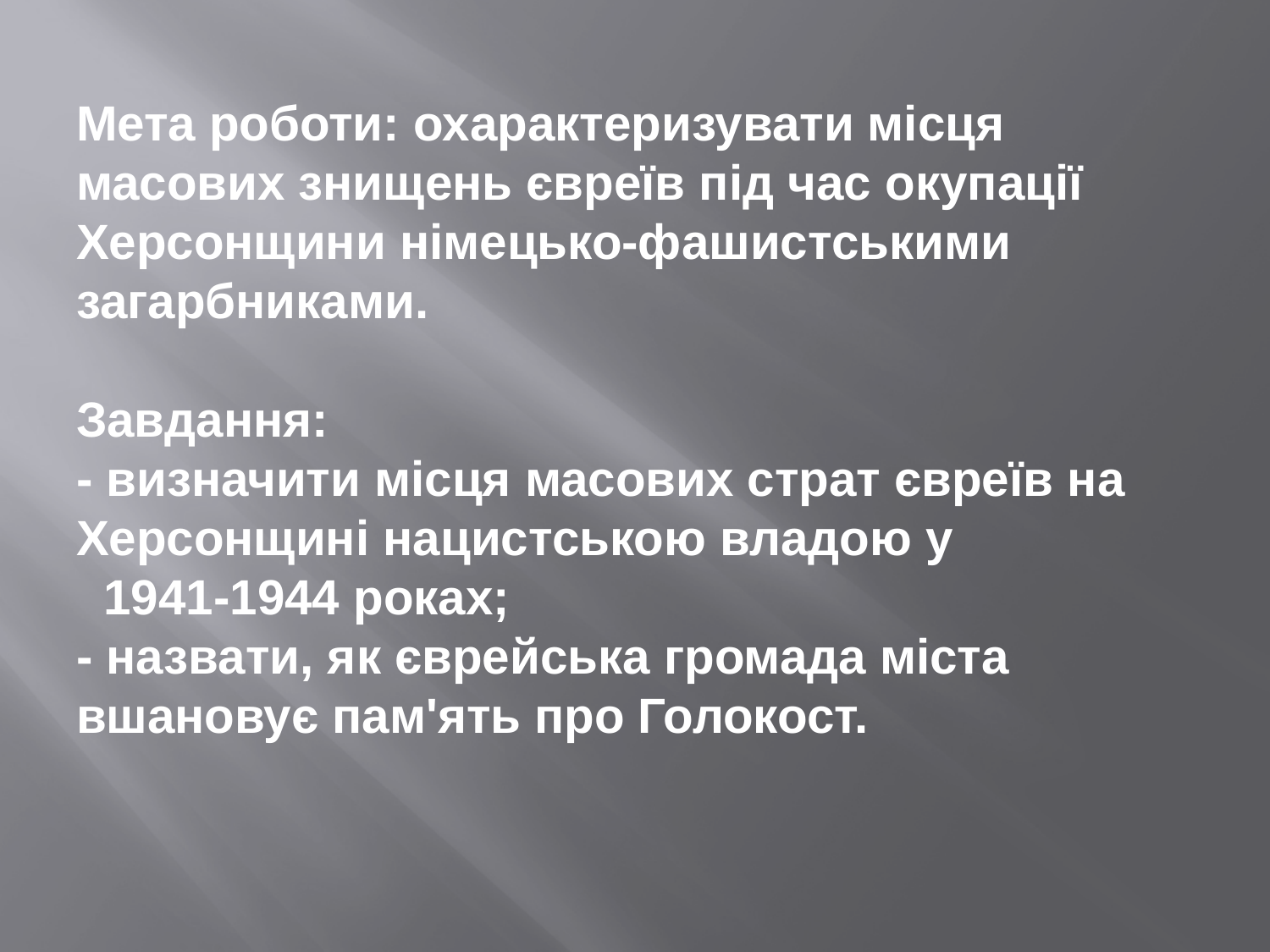

# Мета роботи: охарактеризувати місця масових знищень євреїв під час окупації Херсонщини німецько-фашистськими загарбниками. Завдання: - визначити місця масових страт євреїв на Херсонщині нацистською владою у                    1941-1944 роках; - назвати, як єврейська громада міста вшановує пам'ять про Голокост.